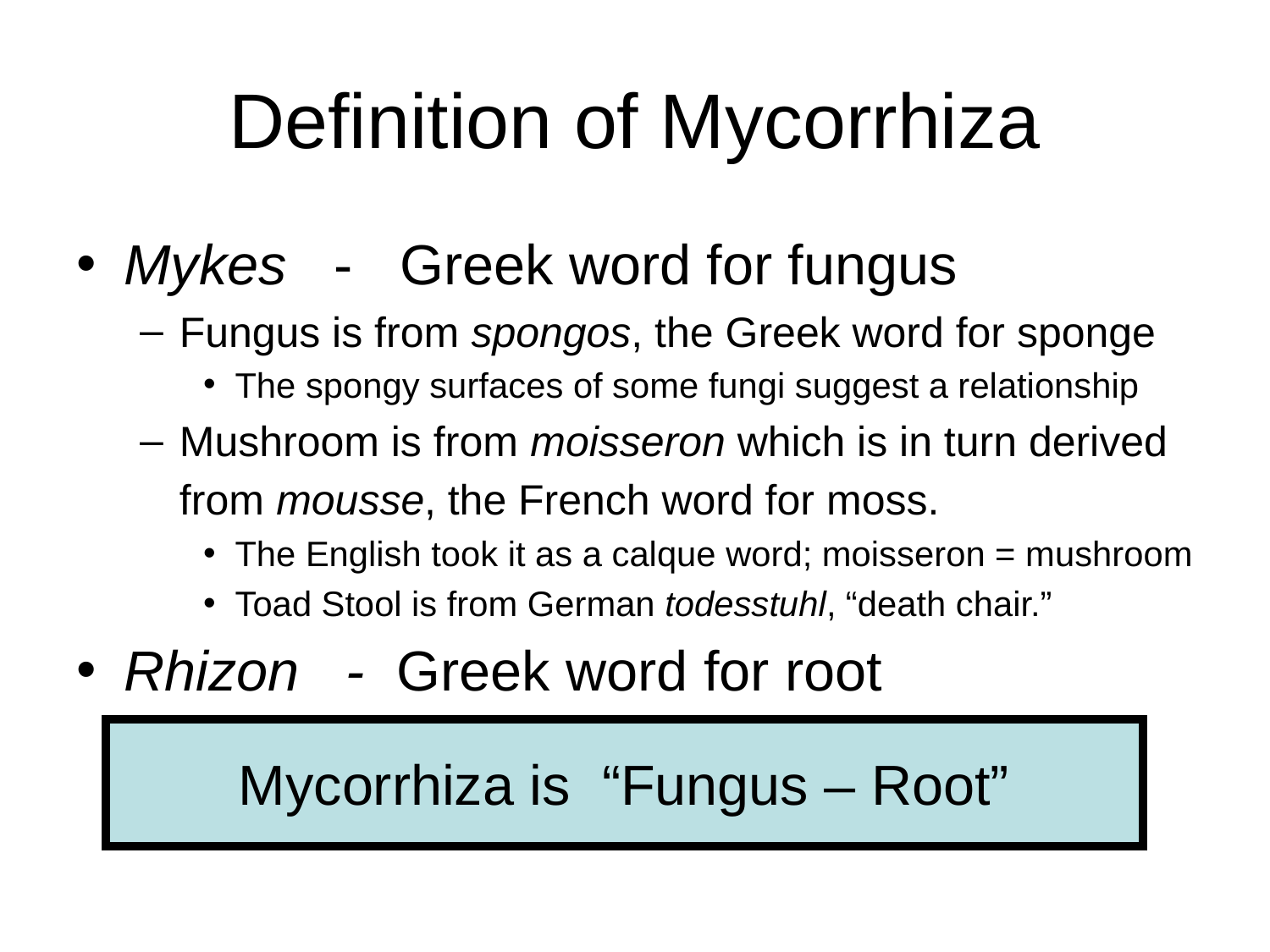

# Definition of Mycorrhiza
Mykes   -   Greek word for fungus
Fungus is from spongos, the Greek word for sponge
The spongy surfaces of some fungi suggest a relationship
Mushroom is from moisseron which is in turn derived from mousse, the French word for moss.
The English took it as a calque word; moisseron = mushroom
Toad Stool is from German todesstuhl, “death chair.”
Rhizon   -  Greek word for root

Mycorrhiza is  “Fungus – Root”